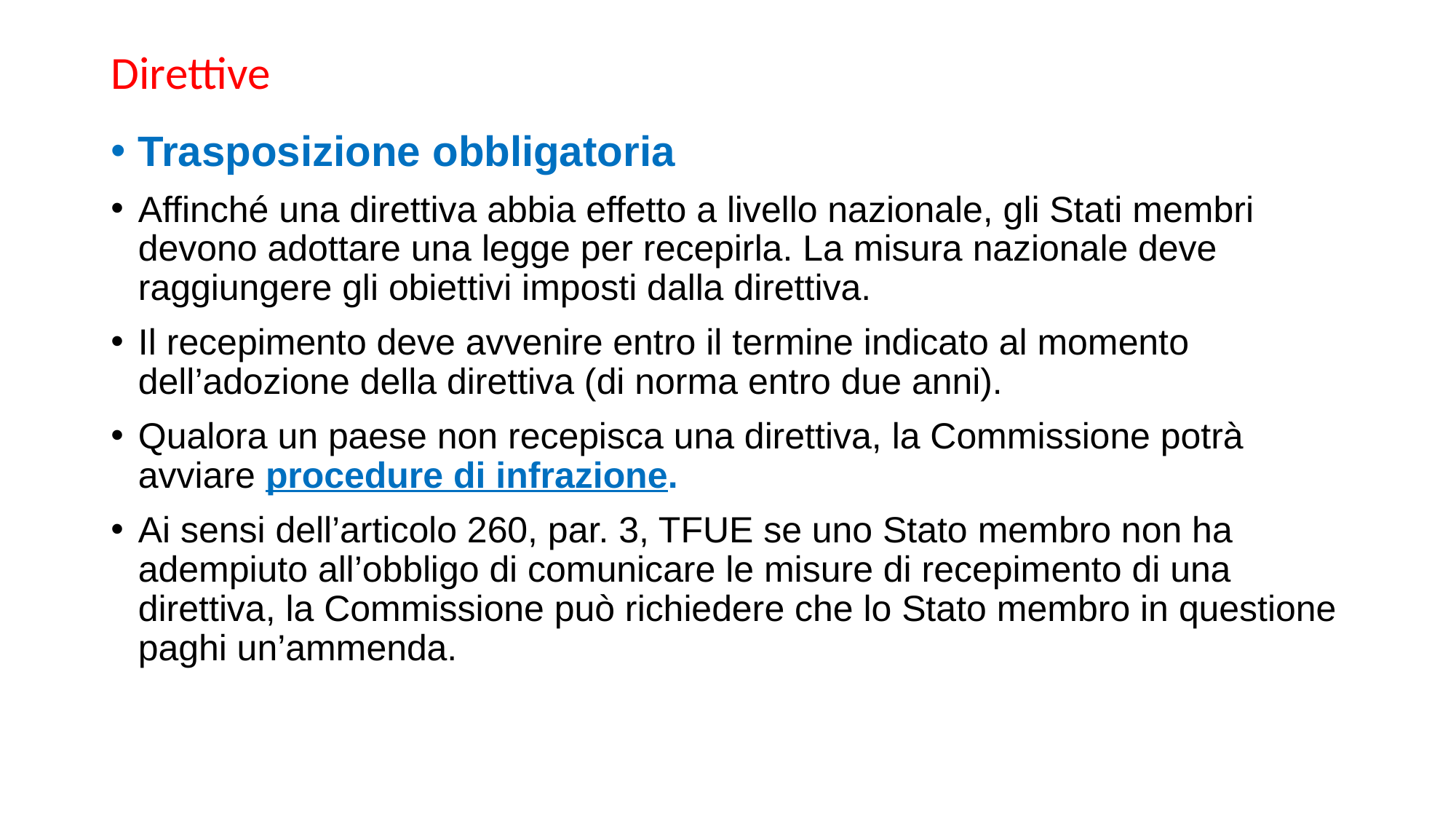

# Direttive
Trasposizione obbligatoria
Affinché una direttiva abbia effetto a livello nazionale, gli Stati membri devono adottare una legge per recepirla. La misura nazionale deve raggiungere gli obiettivi imposti dalla direttiva.
Il recepimento deve avvenire entro il termine indicato al momento dell’adozione della direttiva (di norma entro due anni).
Qualora un paese non recepisca una direttiva, la Commissione potrà avviare procedure di infrazione.
Ai sensi dell’articolo 260, par. 3, TFUE se uno Stato membro non ha adempiuto all’obbligo di comunicare le misure di recepimento di una direttiva, la Commissione può richiedere che lo Stato membro in questione paghi un’ammenda.